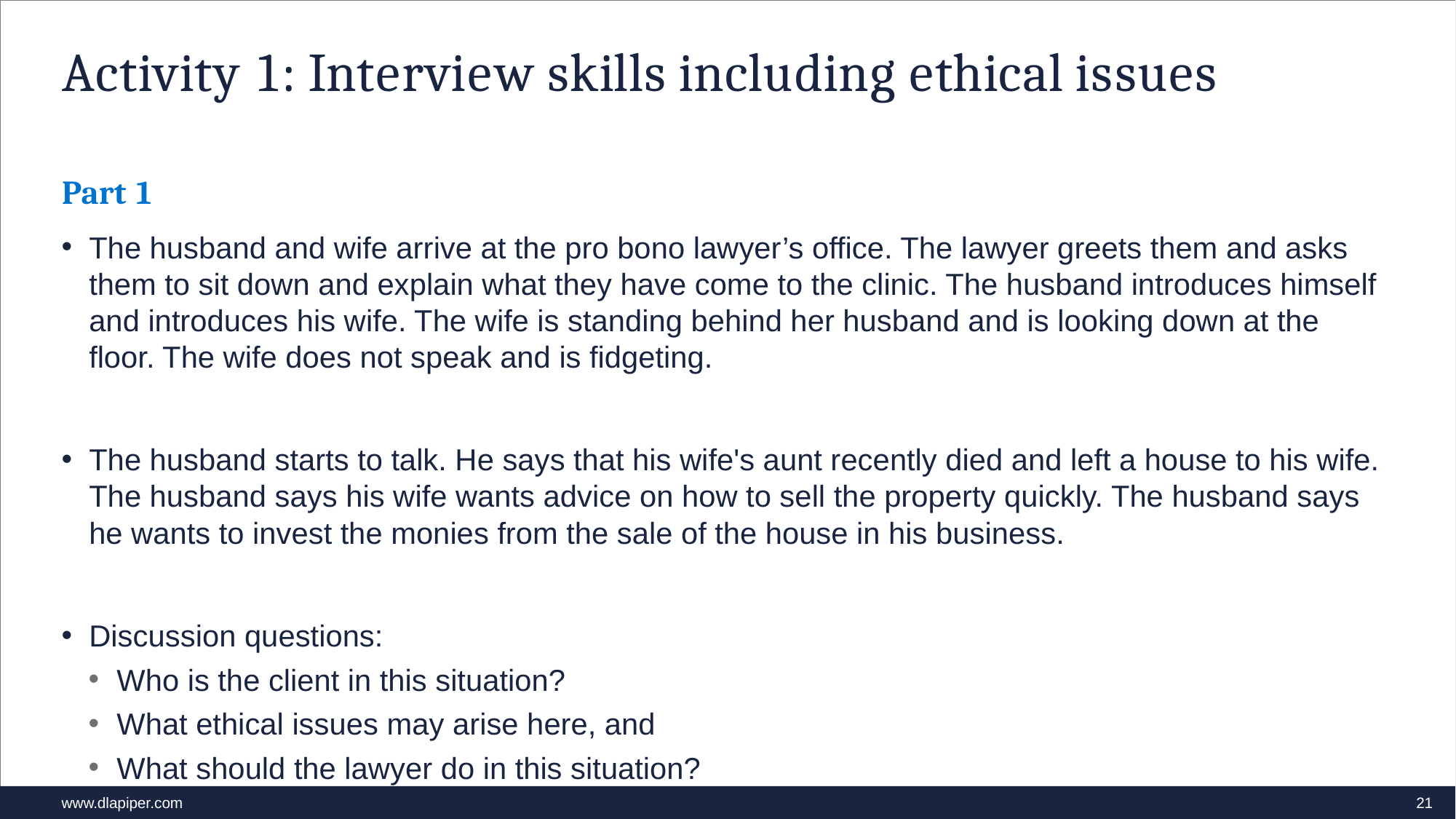

# Activity 1: Interview skills including ethical issues

Part 1
The husband and wife arrive at the pro bono lawyer’s office. The lawyer greets them and asks them to sit down and explain what they have come to the clinic. The husband introduces himself and introduces his wife. The wife is standing behind her husband and is looking down at the floor. The wife does not speak and is fidgeting.

The husband starts to talk. He says that his wife's aunt recently died and left a house to his wife. The husband says his wife wants advice on how to sell the property quickly. The husband says he wants to invest the monies from the sale of the house in his business.

Discussion questions:
Who is the client in this situation?
What ethical issues may arise here, and
What should the lawyer do in this situation?
21